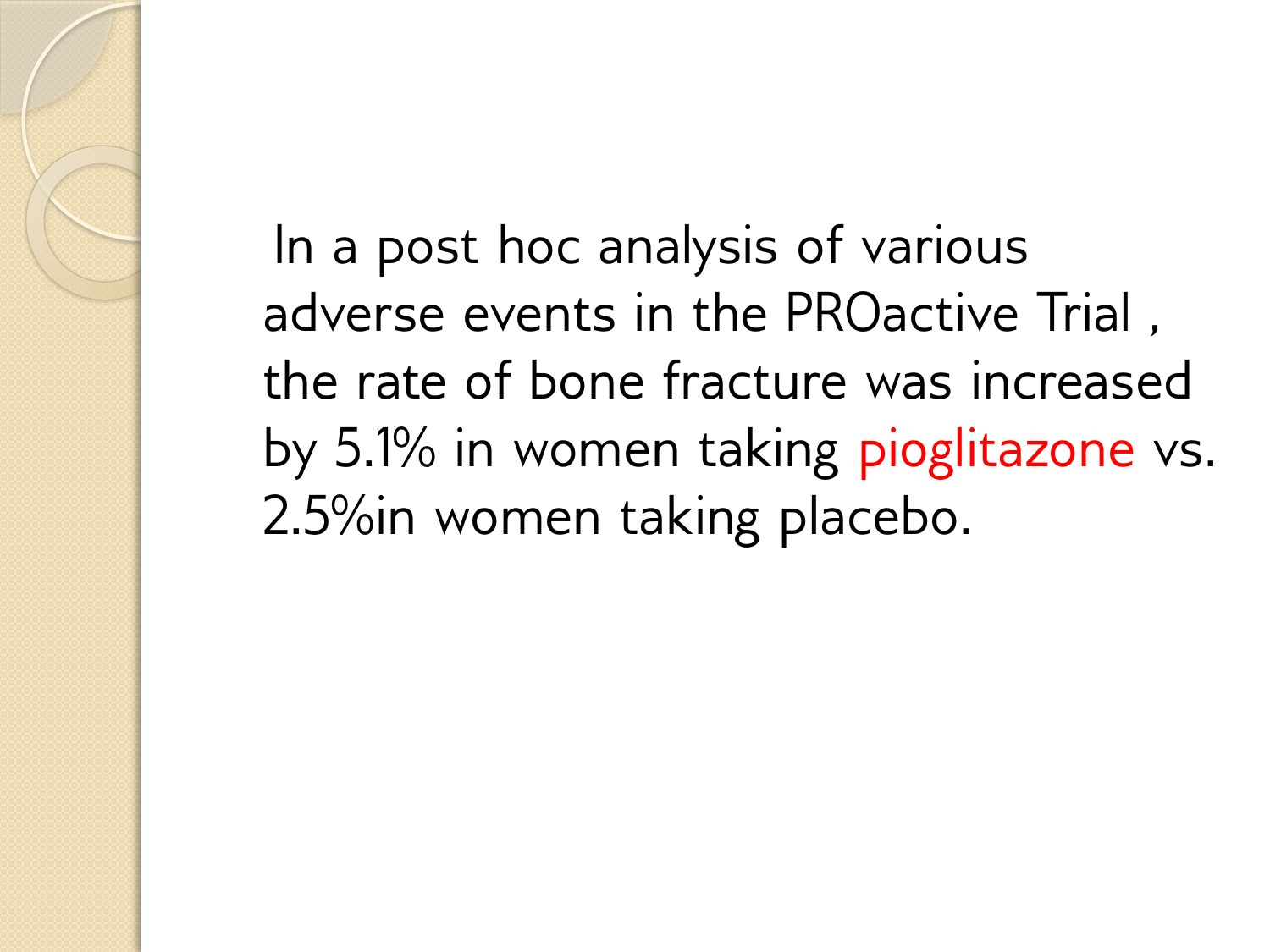

#
   In a post hoc analysis of various adverse events in the PROactive Trial , the rate of bone fracture was increased by 5.1% in women taking pioglitazone vs. 2.5%in women taking placebo.